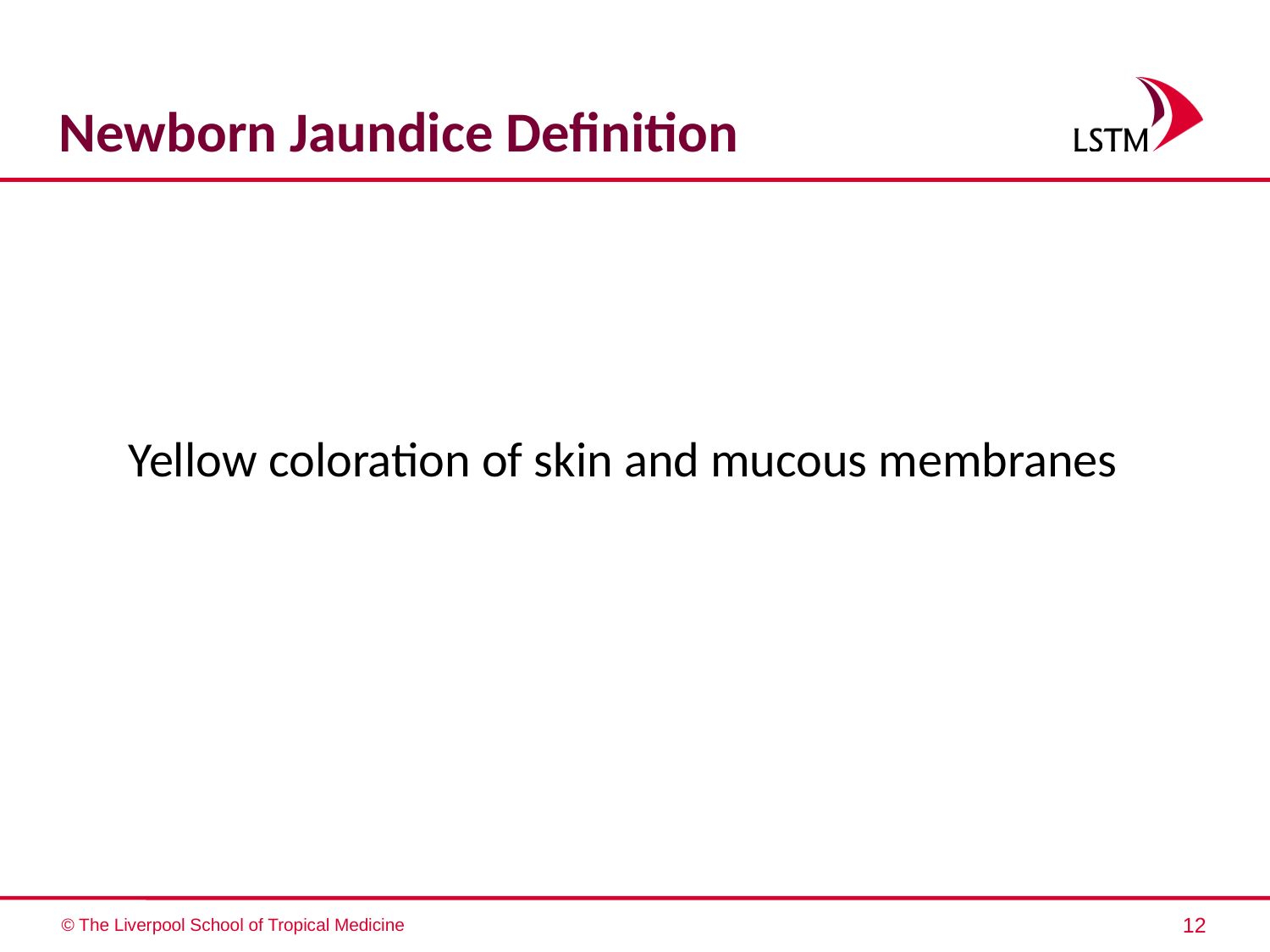

# Newborn Jaundice Definition

Yellow coloration of skin and mucous membranes